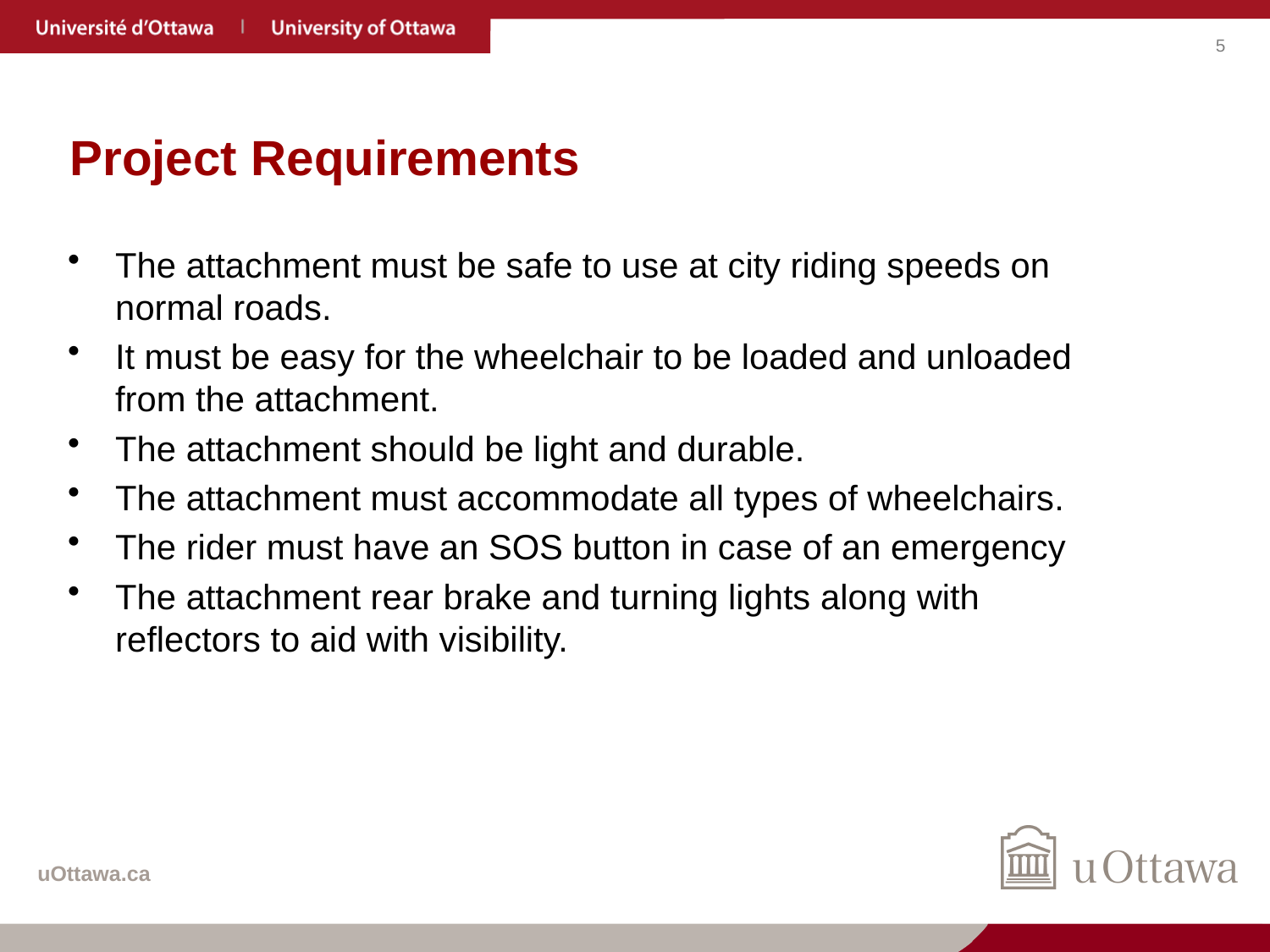

# Project Requirements
The attachment must be safe to use at city riding speeds on normal roads.
It must be easy for the wheelchair to be loaded and unloaded from the attachment.
The attachment should be light and durable.
The attachment must accommodate all types of wheelchairs.
The rider must have an SOS button in case of an emergency
The attachment rear brake and turning lights along with reflectors to aid with visibility.